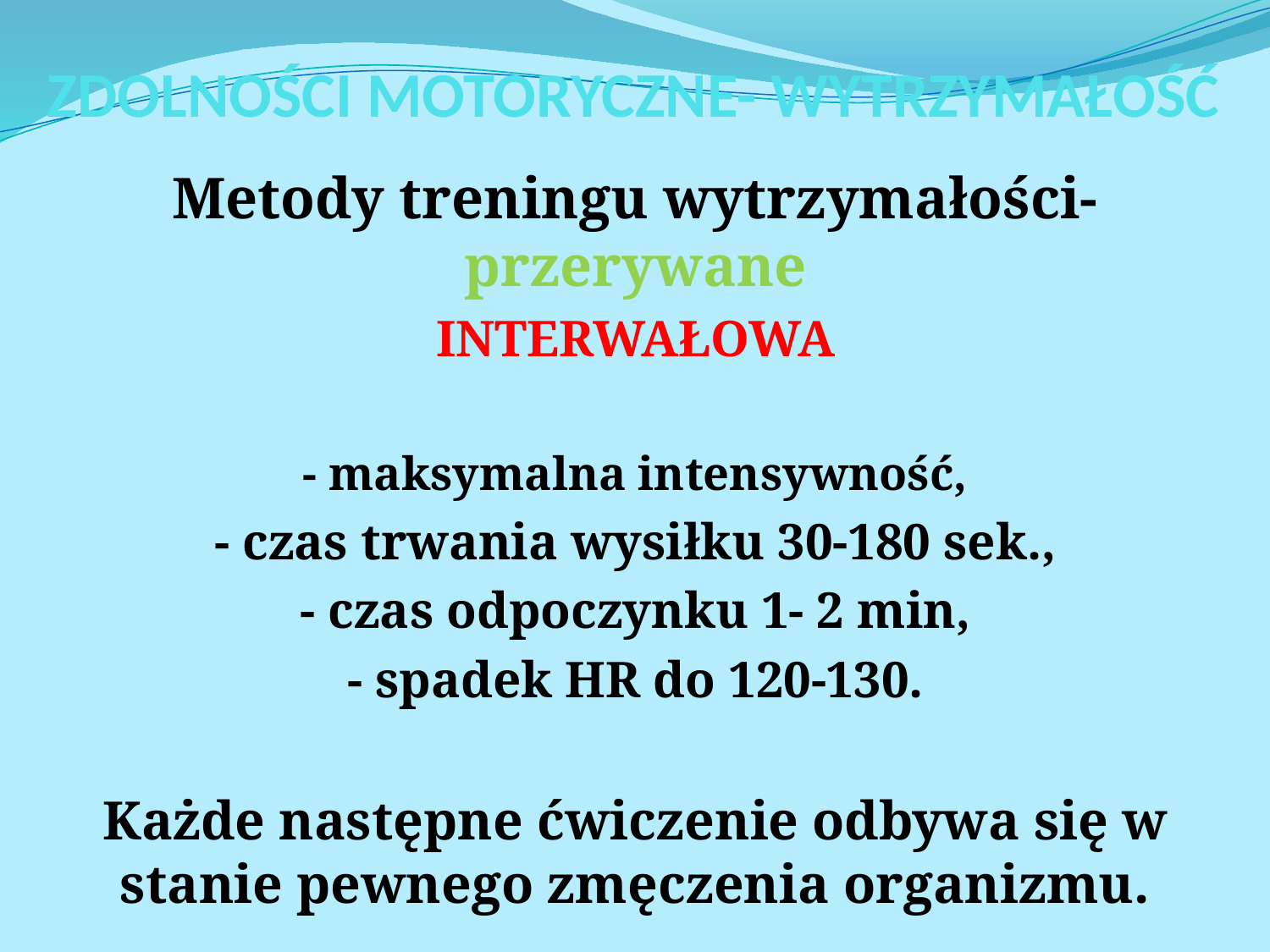

# ZDOLNOŚCI MOTORYCZNE- WYTRZYMAŁOŚĆ
Metody treningu wytrzymałości- przerywane
INTERWAŁOWA

- maksymalna intensywność,
- czas trwania wysiłku 30-180 sek.,
- czas odpoczynku 1- 2 min,
- spadek HR do 120-130.

Każde następne ćwiczenie odbywa się w stanie pewnego zmęczenia organizmu.